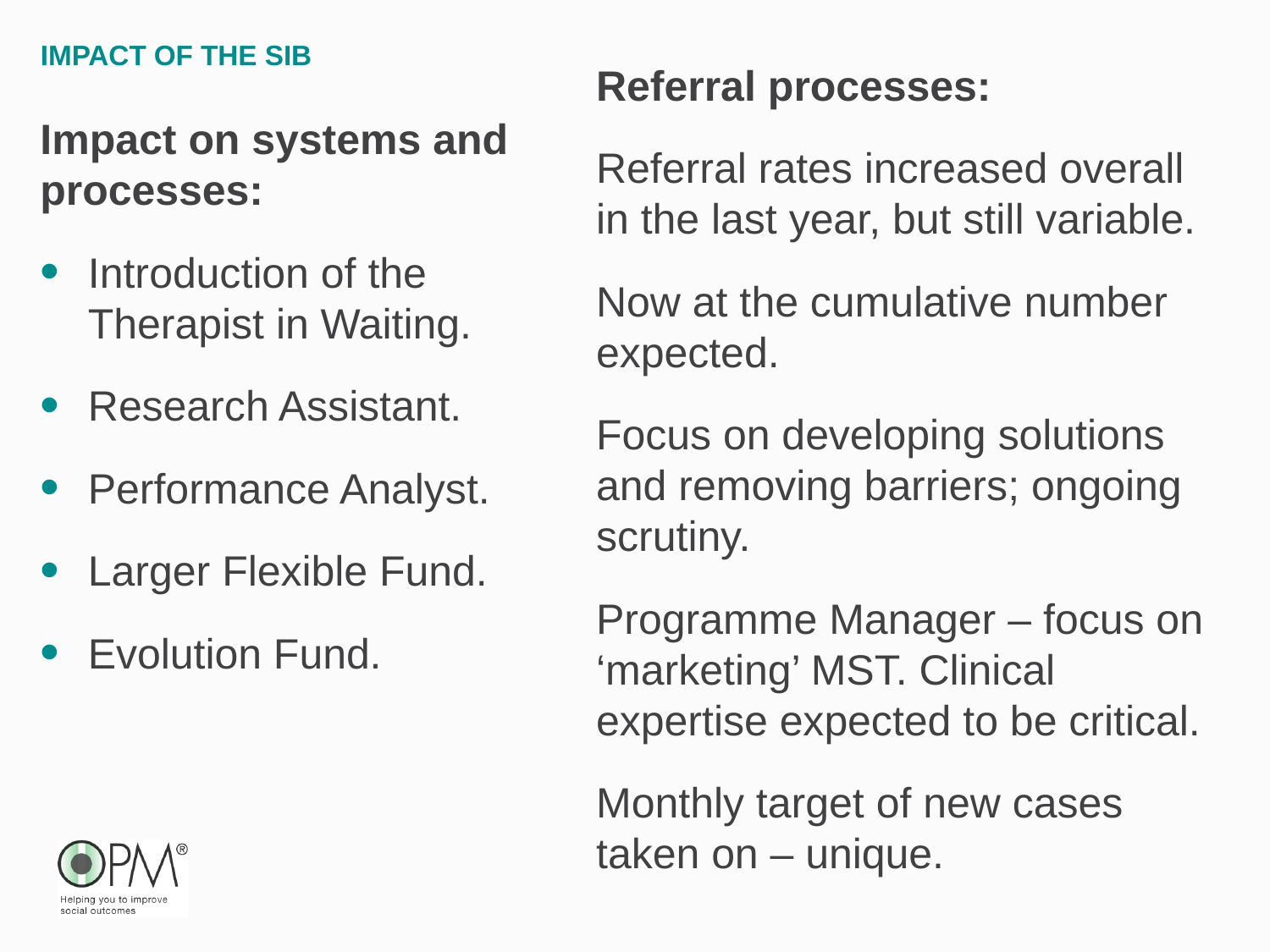

# Impact of the SIB
Referral processes:
Referral rates increased overall in the last year, but still variable.
Now at the cumulative number expected.
Focus on developing solutions and removing barriers; ongoing scrutiny.
Programme Manager – focus on ‘marketing’ MST. Clinical expertise expected to be critical.
Monthly target of new cases taken on – unique.
Impact on systems and processes:
Introduction of the Therapist in Waiting.
Research Assistant.
Performance Analyst.
Larger Flexible Fund.
Evolution Fund.